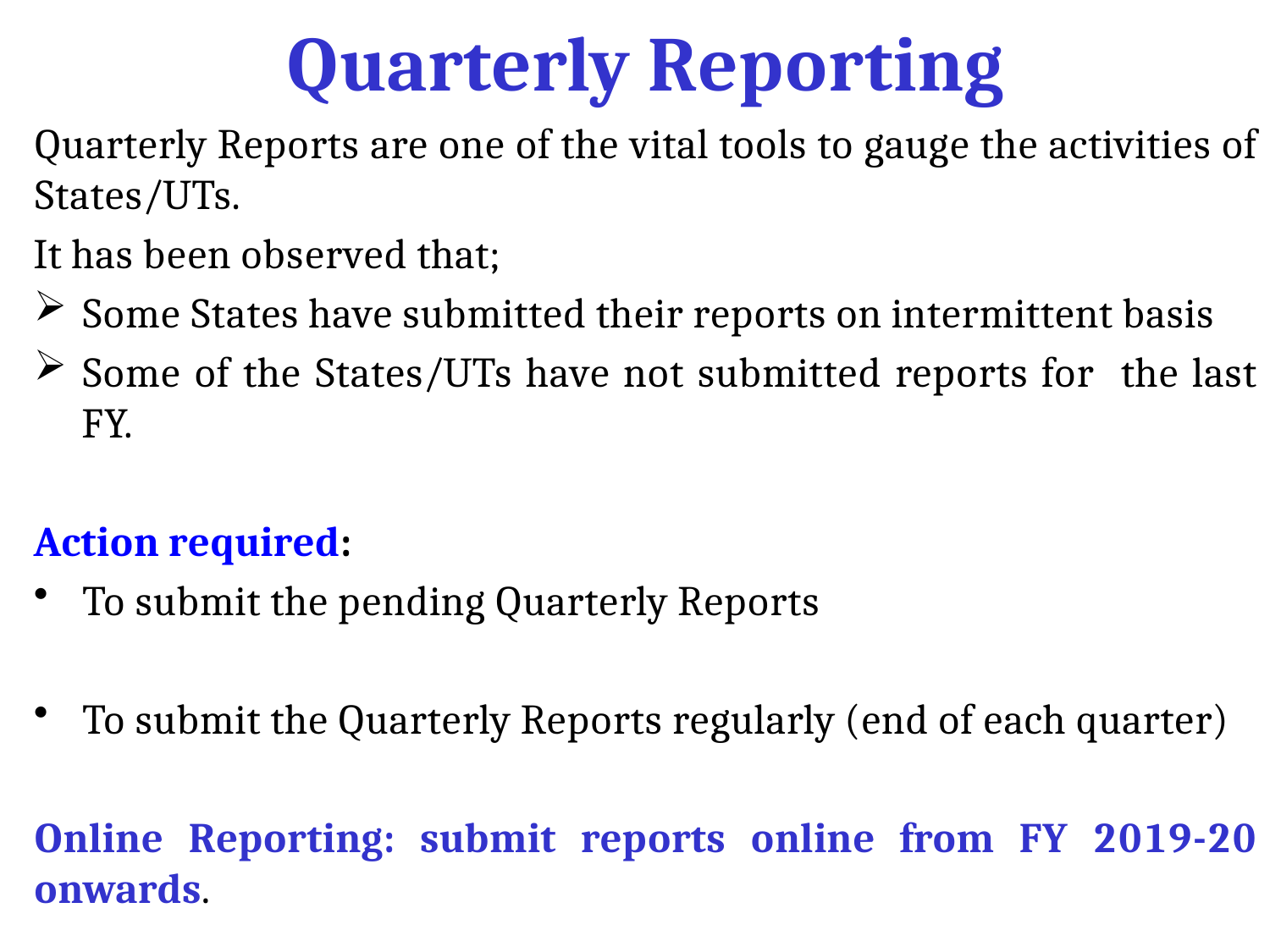

# Quarterly Reporting
Quarterly Reports are one of the vital tools to gauge the activities of States/UTs.
It has been observed that;
Some States have submitted their reports on intermittent basis
Some of the States/UTs have not submitted reports for  the last FY.

Action required:
To submit the pending Quarterly Reports

To submit the Quarterly Reports regularly (end of each quarter)

Online Reporting: submit reports online from FY 2019-20 onwards.